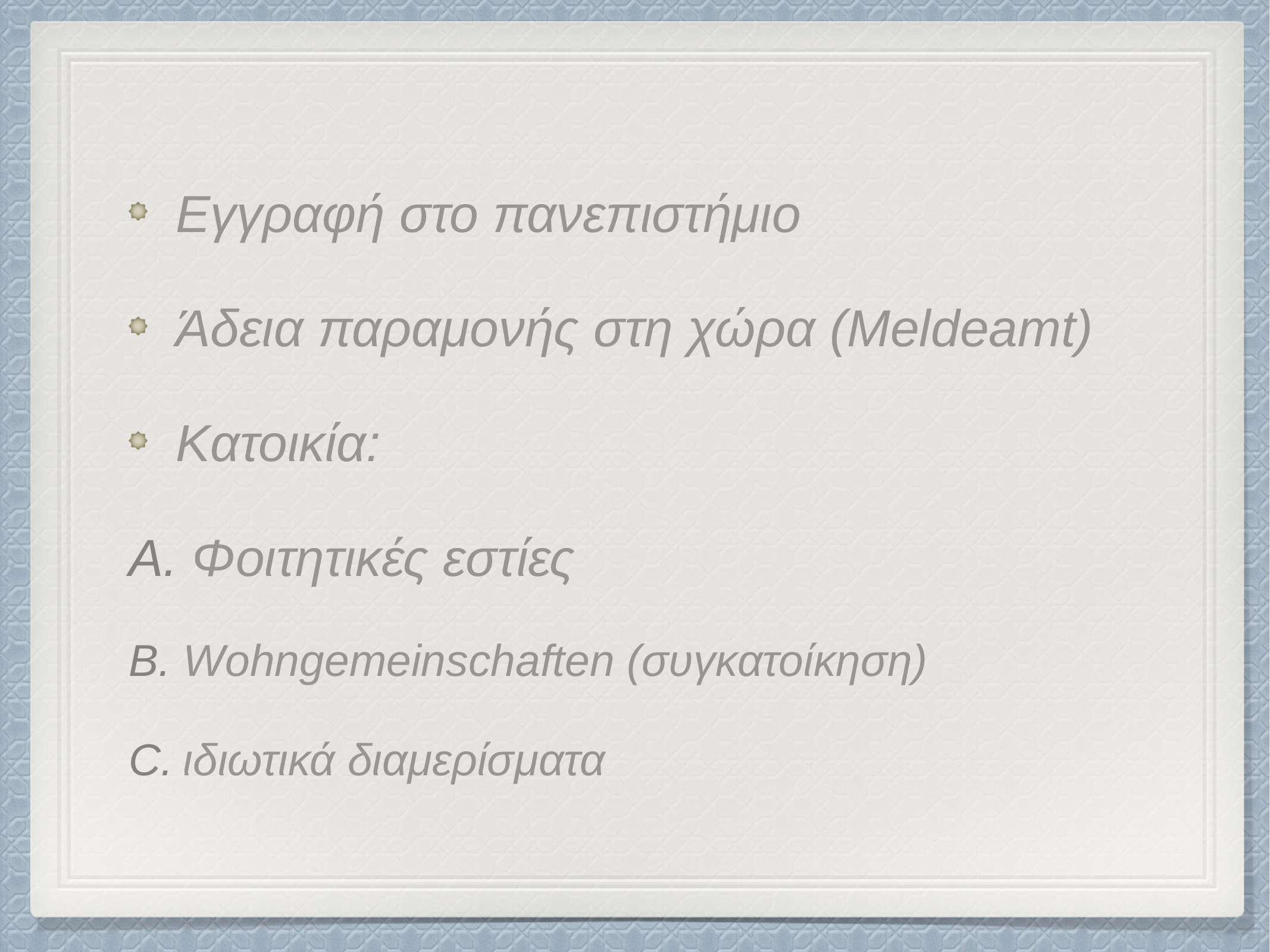

Εγγραφή στο πανεπιστήμιο
Άδεια παραμονής στη χώρα (Meldeamt)
Κατοικία:
Φοιτητικές εστίες
Wohngemeinschaften (συγκατοίκηση)
ιδιωτικά διαμερίσματα